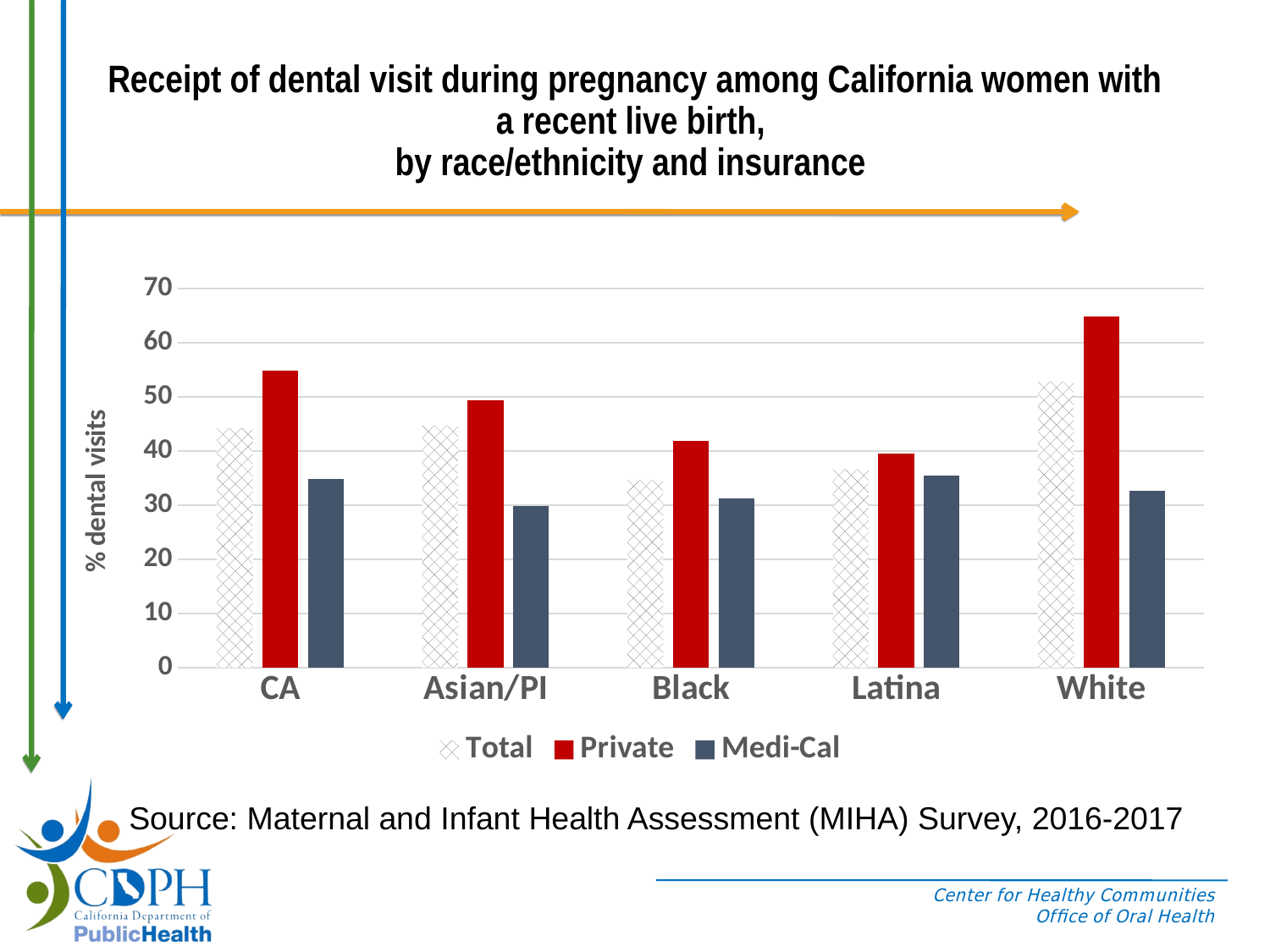

# Receipt of dental visit during pregnancy among California women with a recent live birth, by race/ethnicity and insurance

### Chart

| Category | Total | Private | Medi-Cal |
|---|---|---|---|
| CA | 44.2 | 54.8 | 34.9 |
| Asian/PI | 44.7 | 49.4 | 29.8 |
| Black | 34.6 | 41.8 | 31.3 |
| Latina | 36.6 | 39.6 | 35.5 |
| White | 52.8 | 64.8 | 32.6 |
Source: Maternal and Infant Health Assessment (MIHA) Survey, 2016-2017